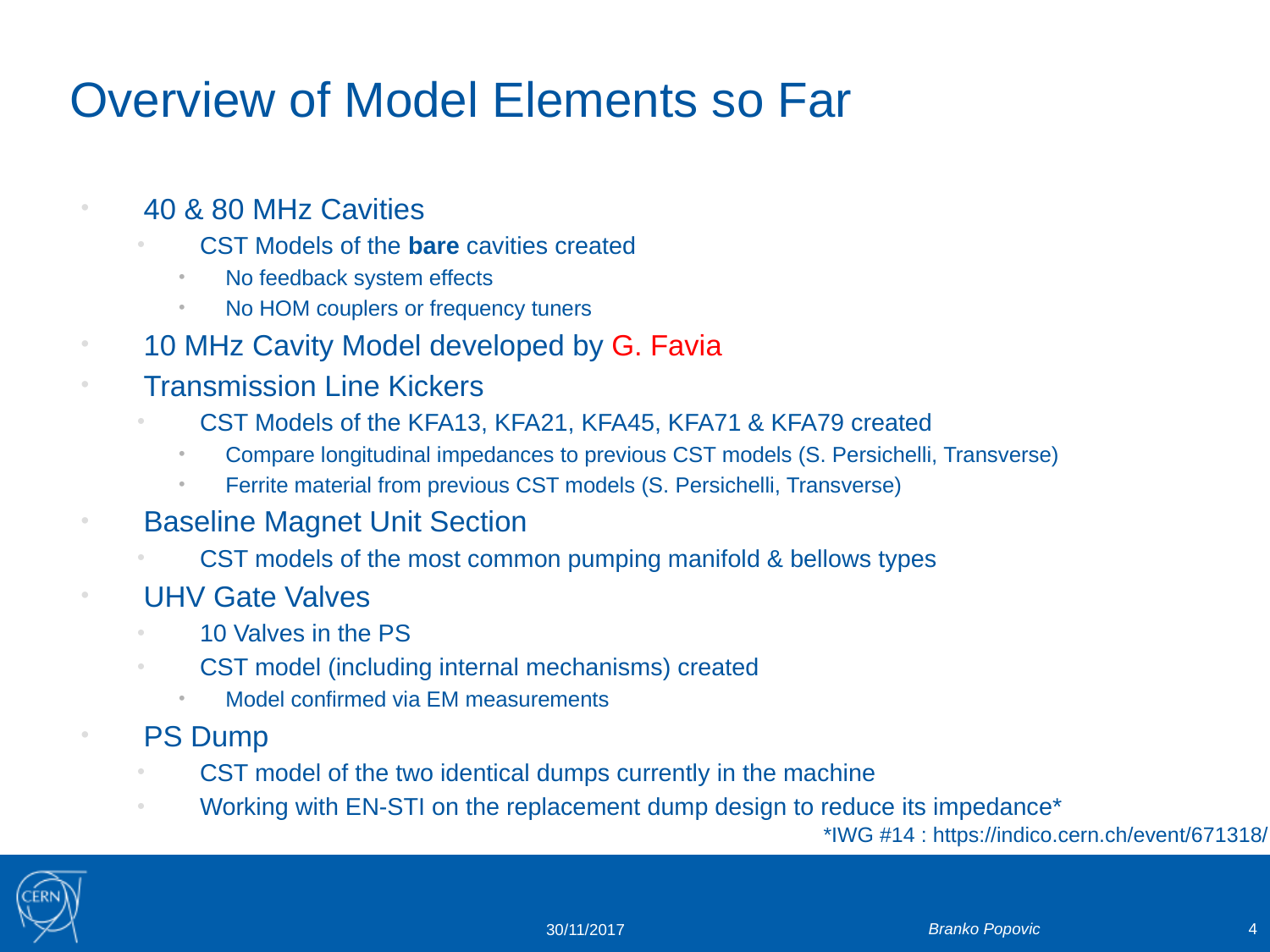

# Overview of Model Elements so Far
40 & 80 MHz Cavities
CST Models of the bare cavities created
No feedback system effects
No HOM couplers or frequency tuners
10 MHz Cavity Model developed by G. Favia
Transmission Line Kickers
CST Models of the KFA13, KFA21, KFA45, KFA71 & KFA79 created
Compare longitudinal impedances to previous CST models (S. Persichelli, Transverse)
Ferrite material from previous CST models (S. Persichelli, Transverse)
Baseline Magnet Unit Section
CST models of the most common pumping manifold & bellows types
UHV Gate Valves
10 Valves in the PS
CST model (including internal mechanisms) created
Model confirmed via EM measurements
PS Dump
CST model of the two identical dumps currently in the machine
Working with EN-STI on the replacement dump design to reduce its impedance*

*IWG #14 : https://indico.cern.ch/event/671318/
Branko Popovic
4
30/11/2017